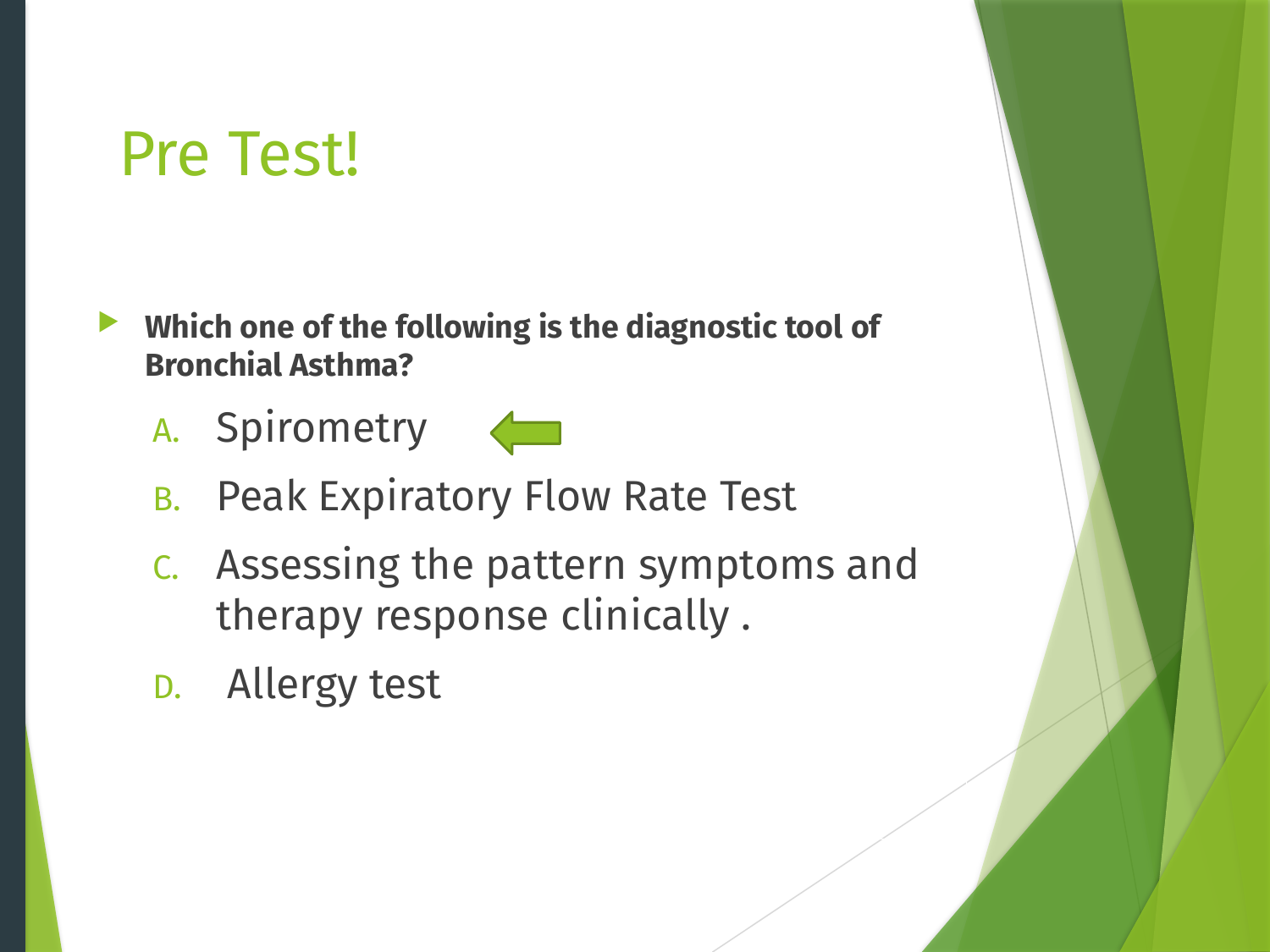

#
Pre Test!
Which one of the following is the diagnostic tool of Bronchial Asthma?
Spirometry
Peak Expiratory Flow Rate Test
Assessing the pattern symptoms and therapy response clinically .
 Allergy test